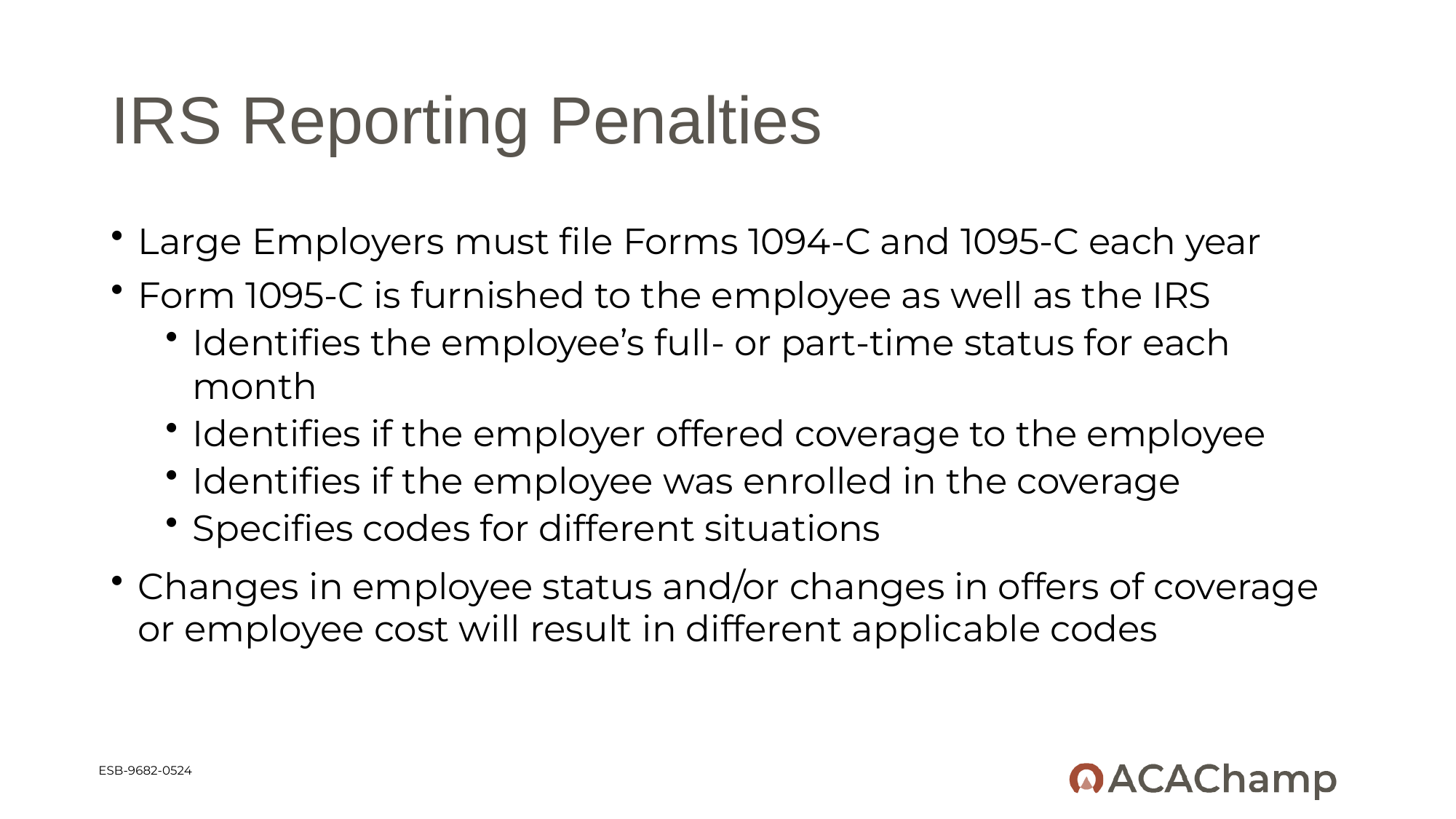

# IRS Reporting Penalties
Large Employers must file Forms 1094-C and 1095-C each year
Form 1095-C is furnished to the employee as well as the IRS
Identifies the employee’s full- or part-time status for each month
Identifies if the employer offered coverage to the employee
Identifies if the employee was enrolled in the coverage
Specifies codes for different situations
Changes in employee status and/or changes in offers of coverage or employee cost will result in different applicable codes